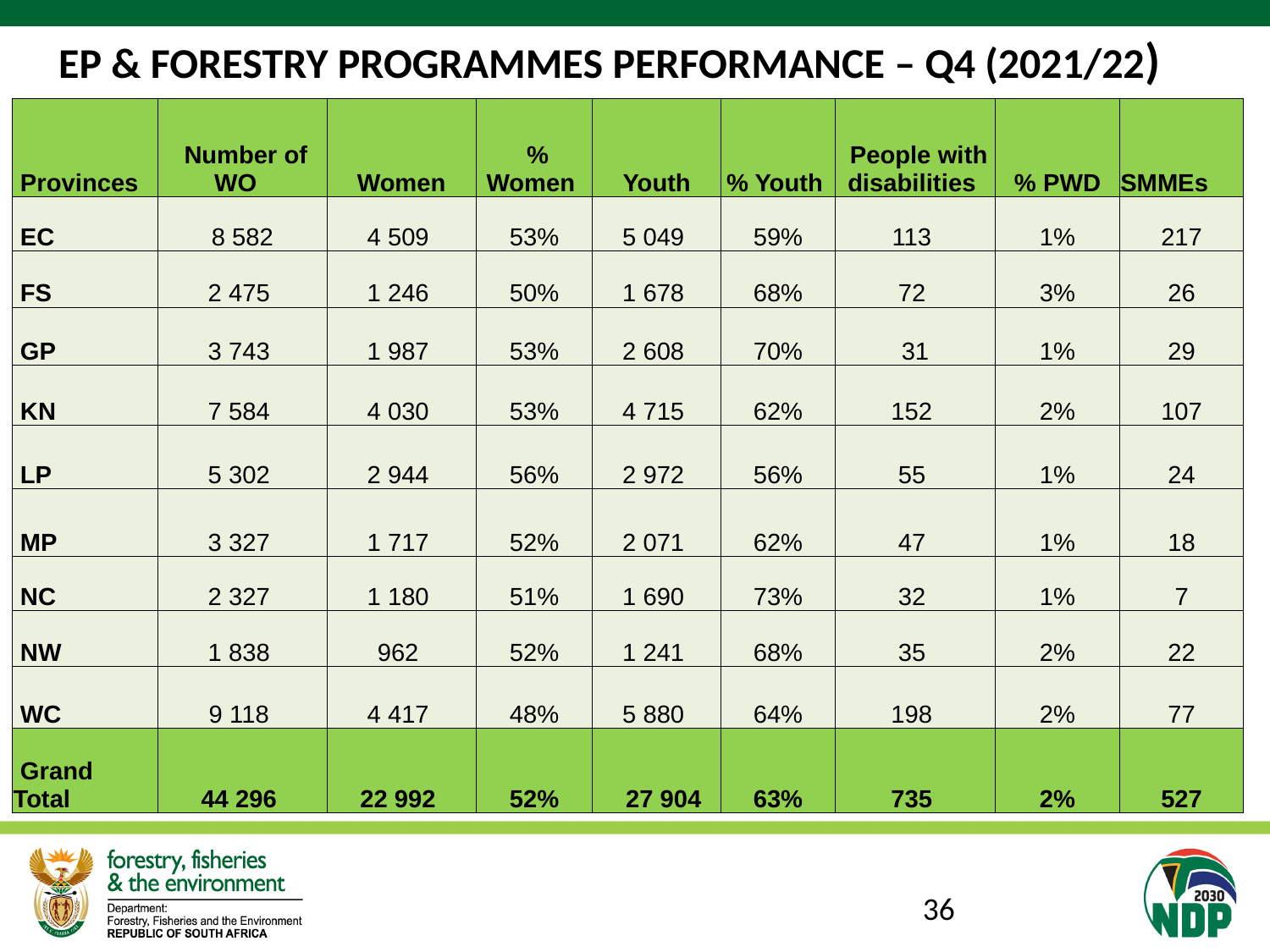

# EP & FORESTRY Programmes performance – Q4 (2021/22)
| Provinces | Number of WO | Women | % Women | Youth | % Youth | People with disabilities | % PWD | SMMEs |
| --- | --- | --- | --- | --- | --- | --- | --- | --- |
| EC | 8 582 | 4 509 | 53% | 5 049 | 59% | 113 | 1% | 217 |
| FS | 2 475 | 1 246 | 50% | 1 678 | 68% | 72 | 3% | 26 |
| GP | 3 743 | 1 987 | 53% | 2 608 | 70% | 31 | 1% | 29 |
| KN | 7 584 | 4 030 | 53% | 4 715 | 62% | 152 | 2% | 107 |
| LP | 5 302 | 2 944 | 56% | 2 972 | 56% | 55 | 1% | 24 |
| MP | 3 327 | 1 717 | 52% | 2 071 | 62% | 47 | 1% | 18 |
| NC | 2 327 | 1 180 | 51% | 1 690 | 73% | 32 | 1% | 7 |
| NW | 1 838 | 962 | 52% | 1 241 | 68% | 35 | 2% | 22 |
| WC | 9 118 | 4 417 | 48% | 5 880 | 64% | 198 | 2% | 77 |
| Grand Total | 44 296 | 22 992 | 52% | 27 904 | 63% | 735 | 2% | 527 |
36